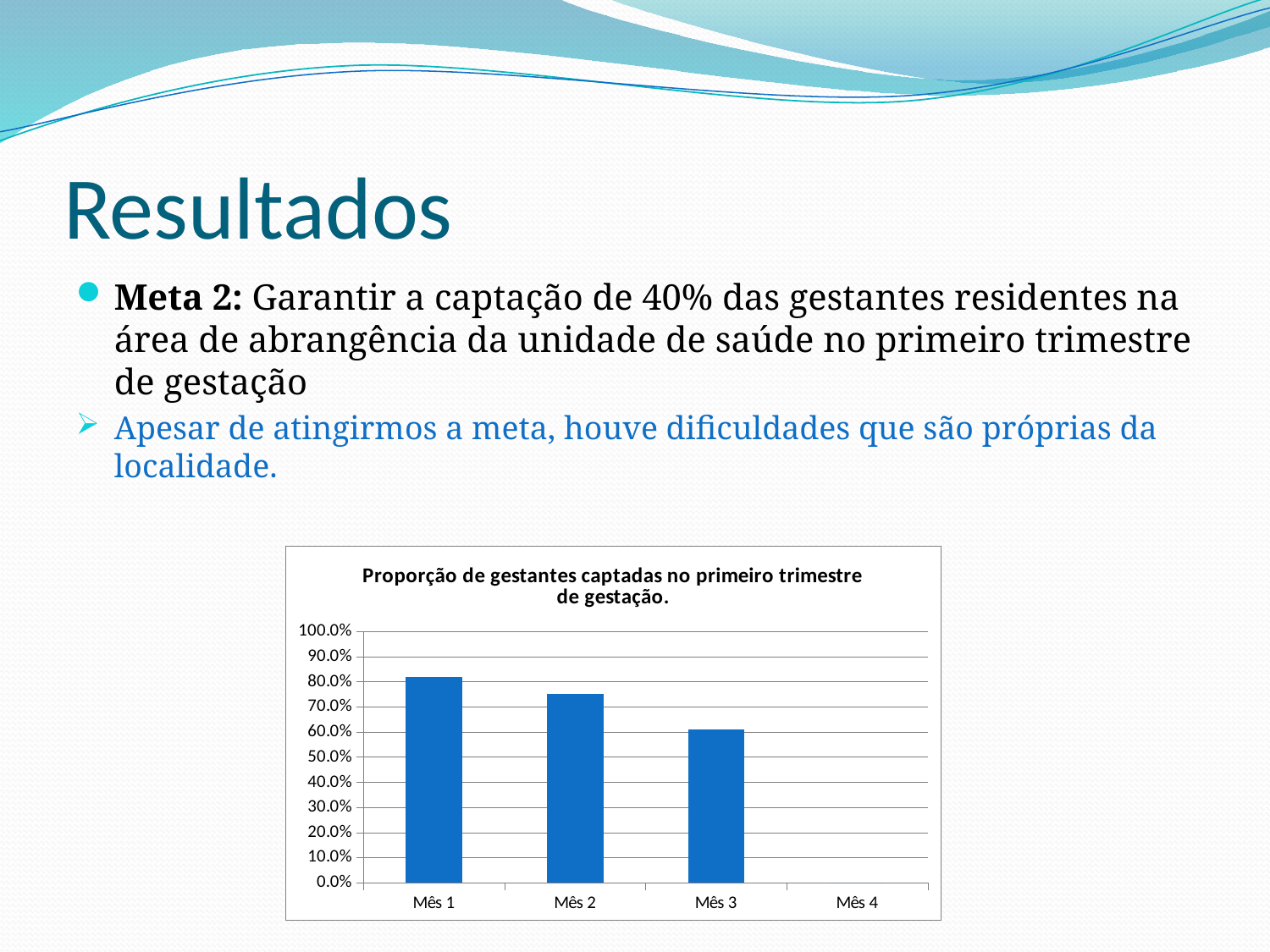

# Resultados
Meta 2: Garantir a captação de 40% das gestantes residentes na área de abrangência da unidade de saúde no primeiro trimestre de gestação
Apesar de atingirmos a meta, houve dificuldades que são próprias da localidade.

### Chart:

| Category | Proporção de gestantes captadas no primeiro trimestre de gestação. |
|---|---|
| Mês 1 | 0.8181818181818232 |
| Mês 2 | 0.7500000000000046 |
| Mês 3 | 0.6111111111111116 |
| Mês 4 | 0.0 |